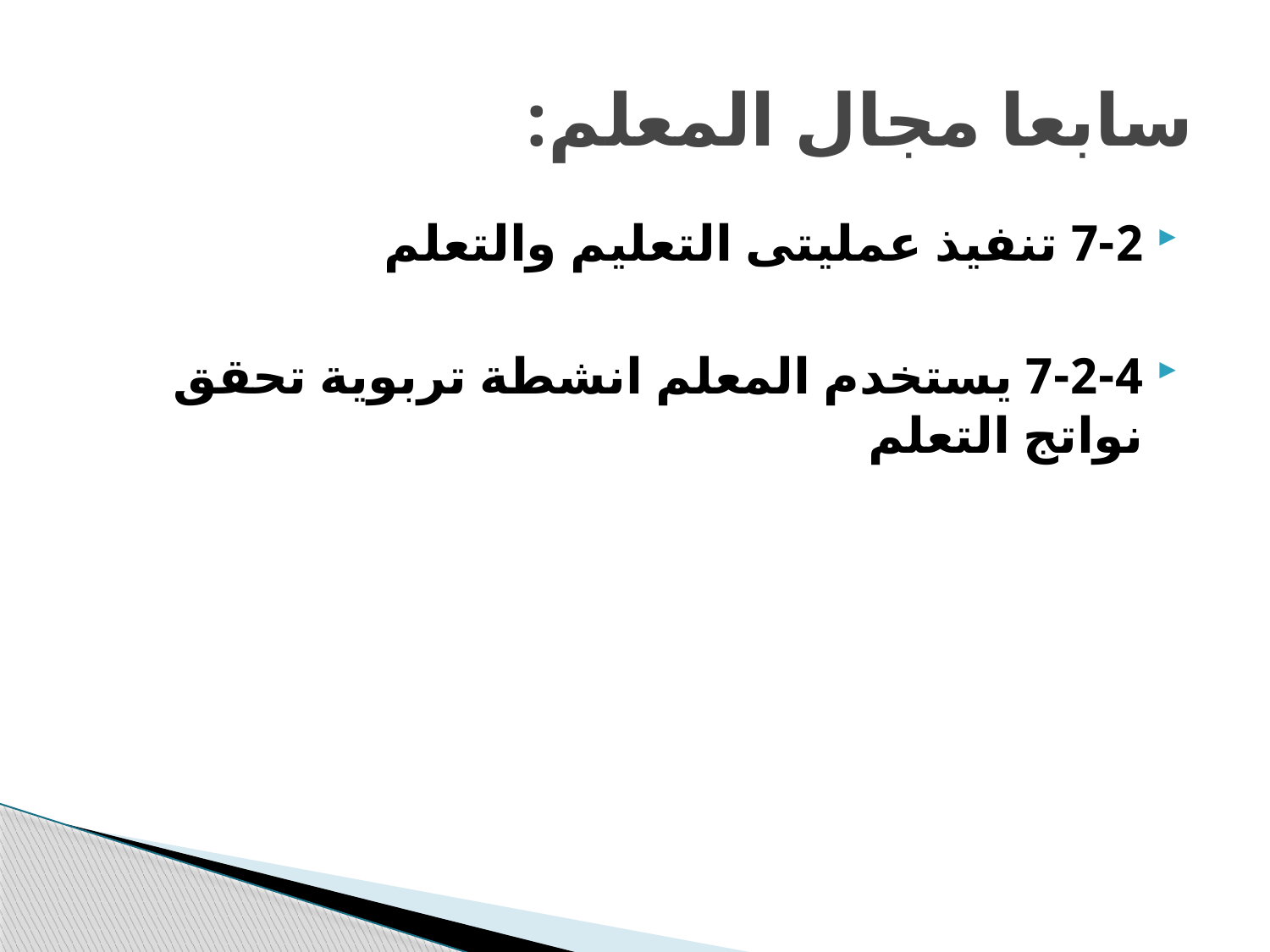

# سابعا مجال المعلم:
7-2 تنفيذ عمليتى التعليم والتعلم

7-2-4 يستخدم المعلم انشطة تربوية تحقق نواتج التعلم